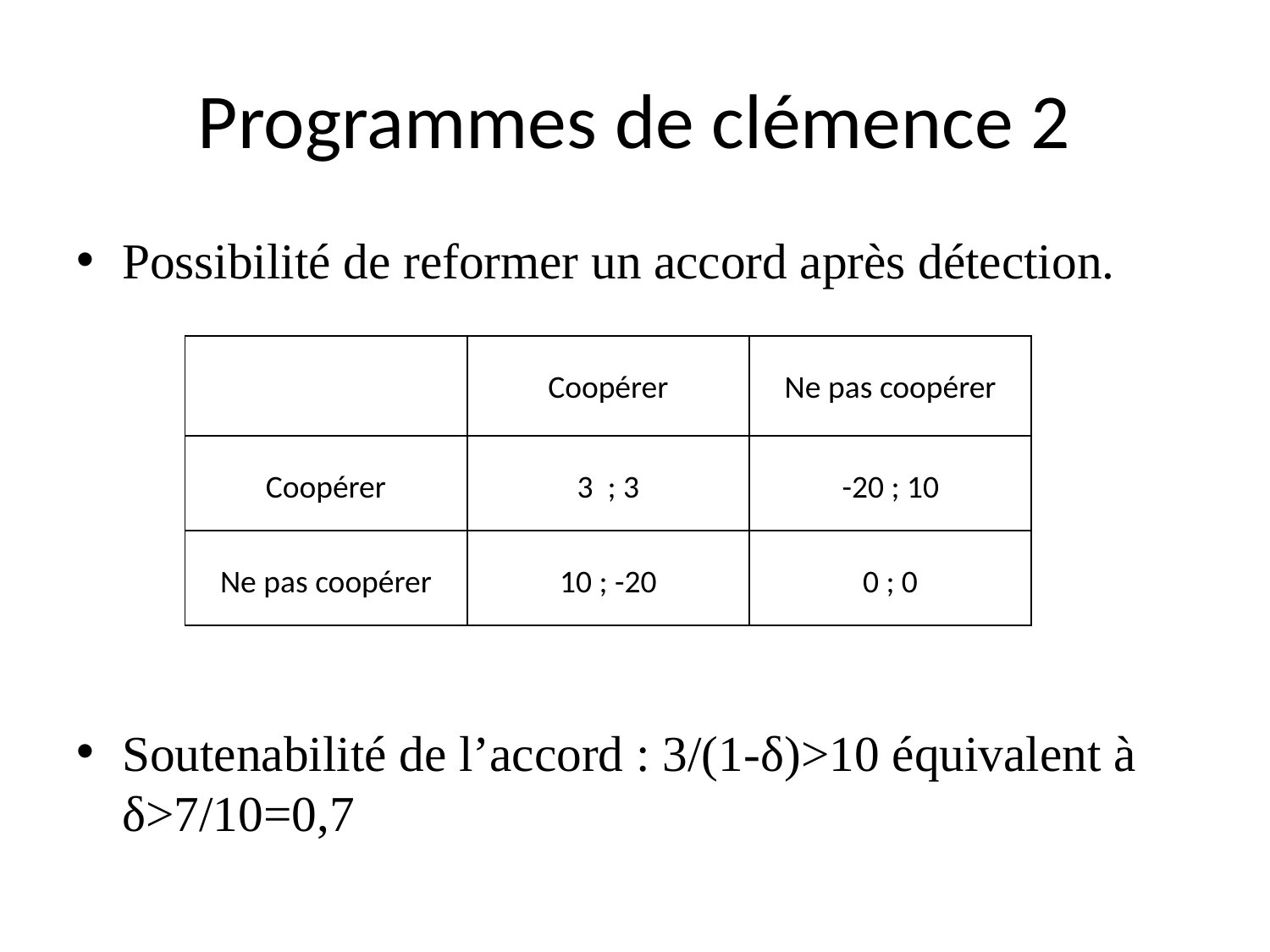

# Programmes de clémence 2
Possibilité de reformer un accord après détection.

Soutenabilité de l’accord : 3/(1-δ)>10 équivalent à δ>7/10=0,7

|  | Coopérer | Ne pas coopérer |
| --- | --- | --- |
| Coopérer | 3 ; 3 | -20 ; 10 |
| Ne pas coopérer | 10 ; -20 | 0 ; 0 |